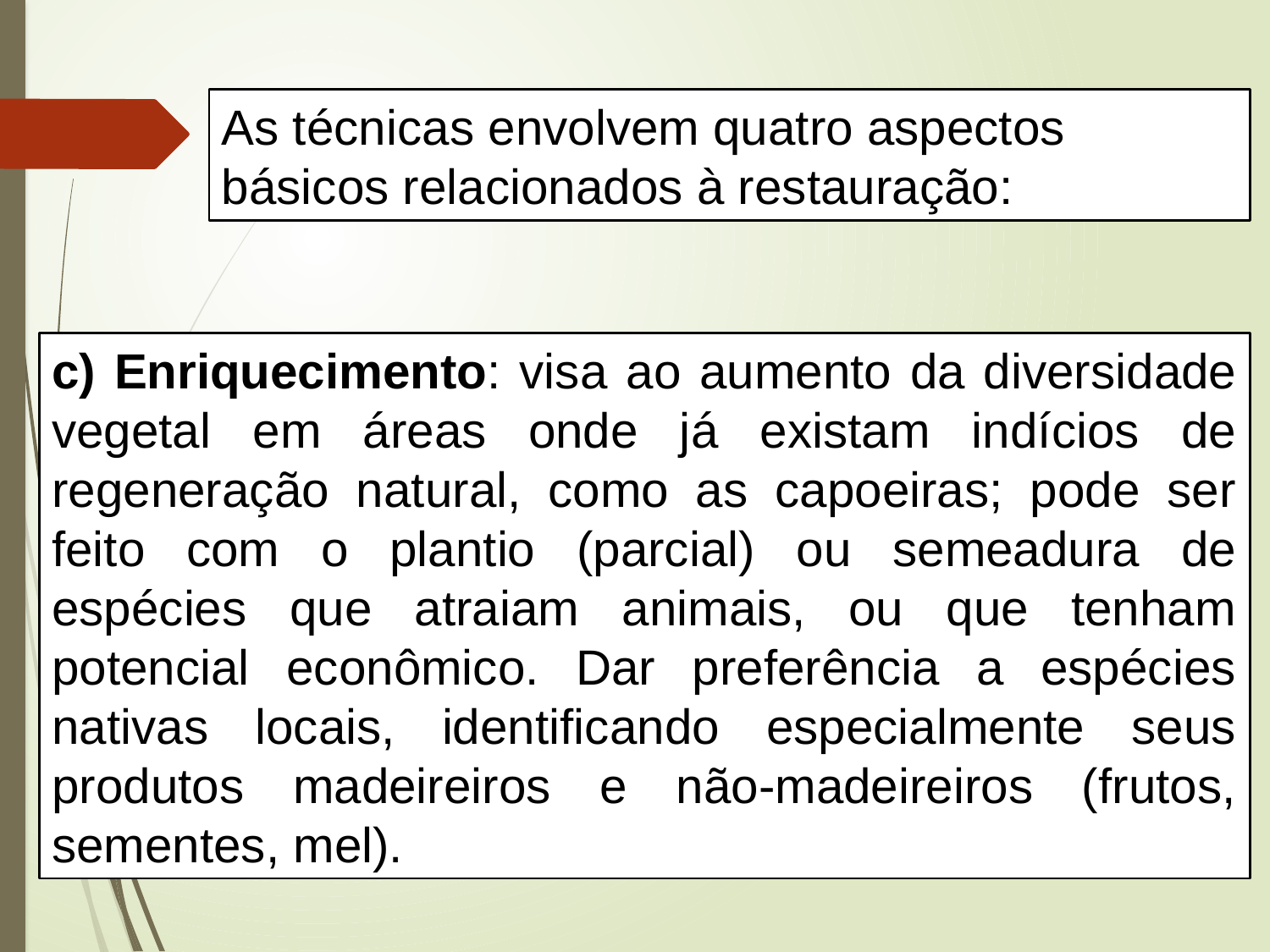

As técnicas envolvem quatro aspectos básicos relacionados à restauração:
c) Enriquecimento: visa ao aumento da diversidade vegetal em áreas onde já existam indícios de regeneração natural, como as capoeiras; pode ser feito com o plantio (parcial) ou semeadura de espécies que atraiam animais, ou que tenham potencial econômico. Dar preferência a espécies nativas locais, identificando especialmente seus produtos madeireiros e não-madeireiros (frutos, sementes, mel).